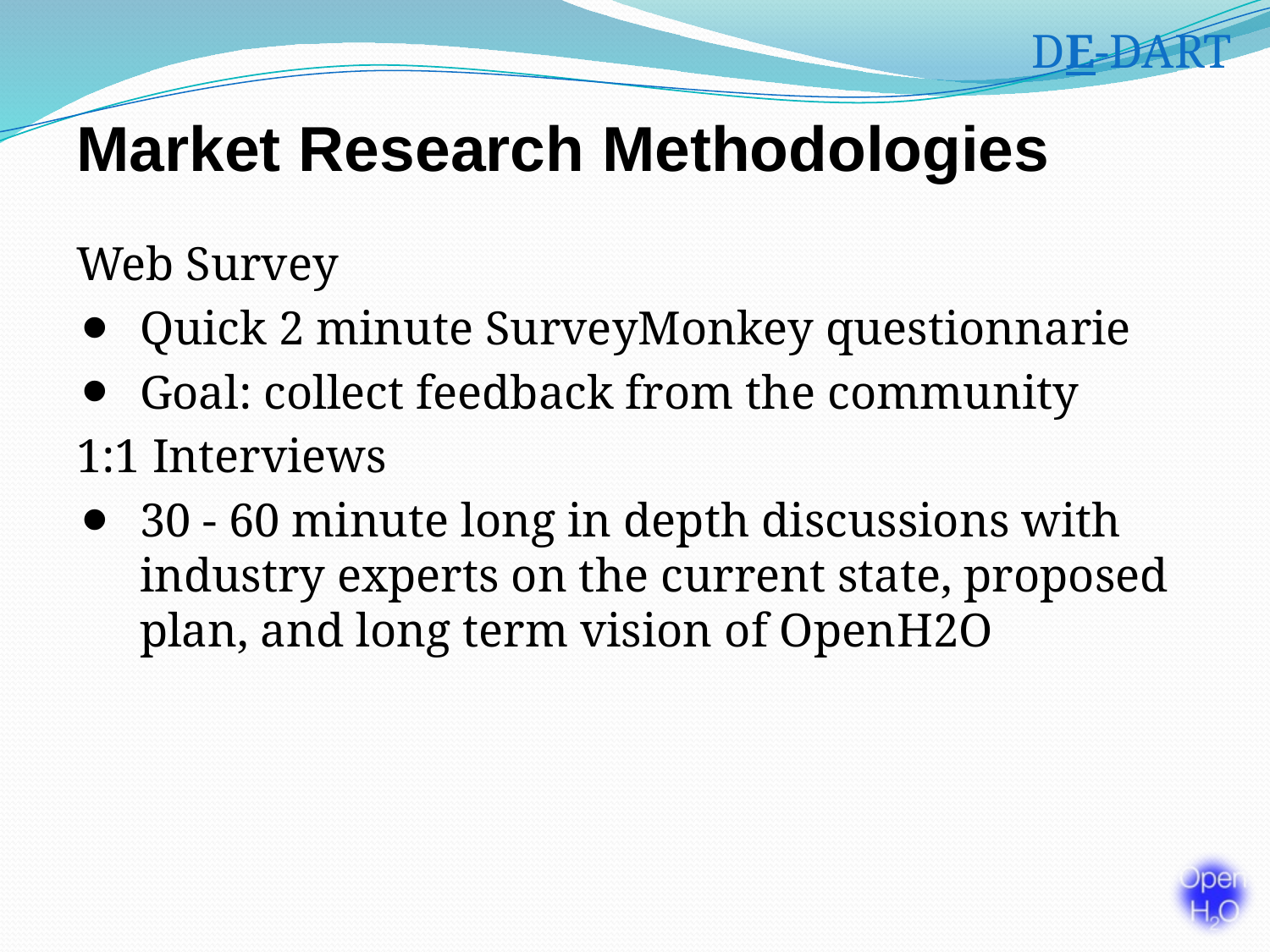

DE-DART
# Market Research Methodologies
Web Survey
Quick 2 minute SurveyMonkey questionnarie
Goal: collect feedback from the community
1:1 Interviews
30 - 60 minute long in depth discussions with industry experts on the current state, proposed plan, and long term vision of OpenH2O